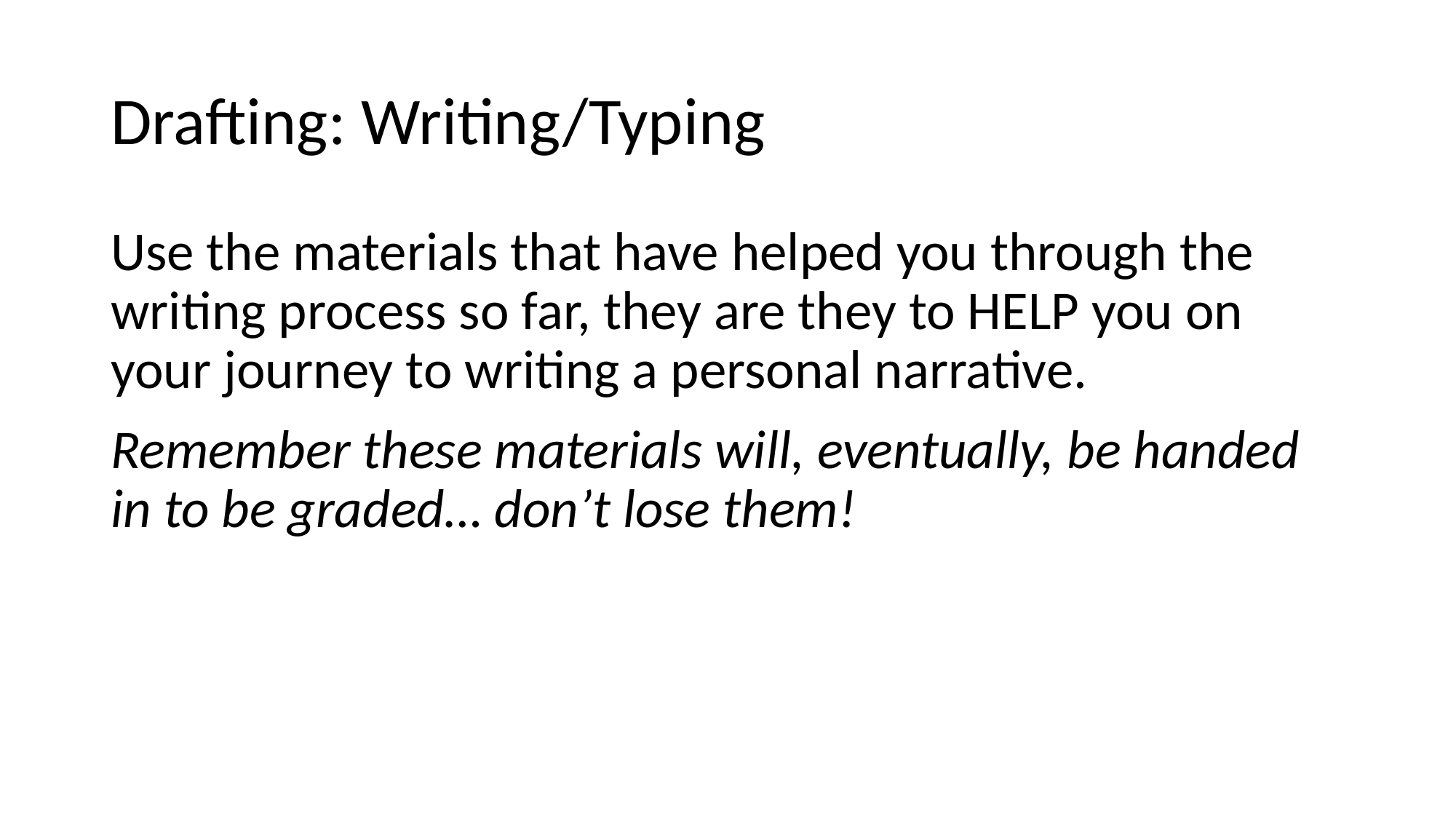

# Drafting: Writing/Typing
Use the materials that have helped you through the writing process so far, they are they to HELP you on your journey to writing a personal narrative.
Remember these materials will, eventually, be handed in to be graded… don’t lose them!